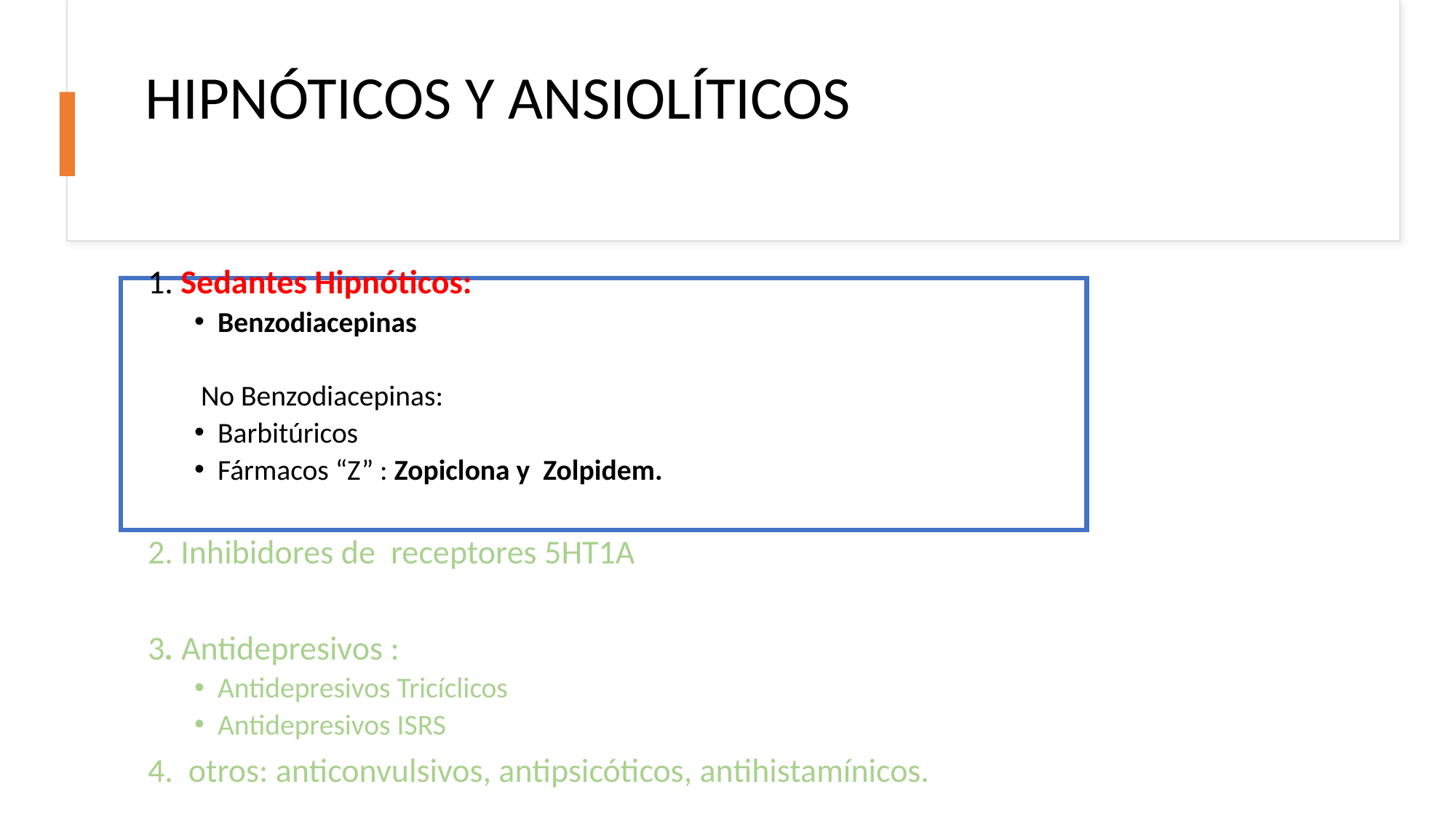

# HIPNÓTICOS Y ANSIOLÍTICOS

1. Sedantes Hipnóticos:
Benzodiacepinas

 No Benzodiacepinas:
Barbitúricos
Fármacos “Z” : Zopiclona y  Zolpidem.

2. Inhibidores de  receptores 5HT1A

3. Antidepresivos :
Antidepresivos Tricíclicos
Antidepresivos ISRS
4.  otros: anticonvulsivos, antipsicóticos, antihistamínicos.